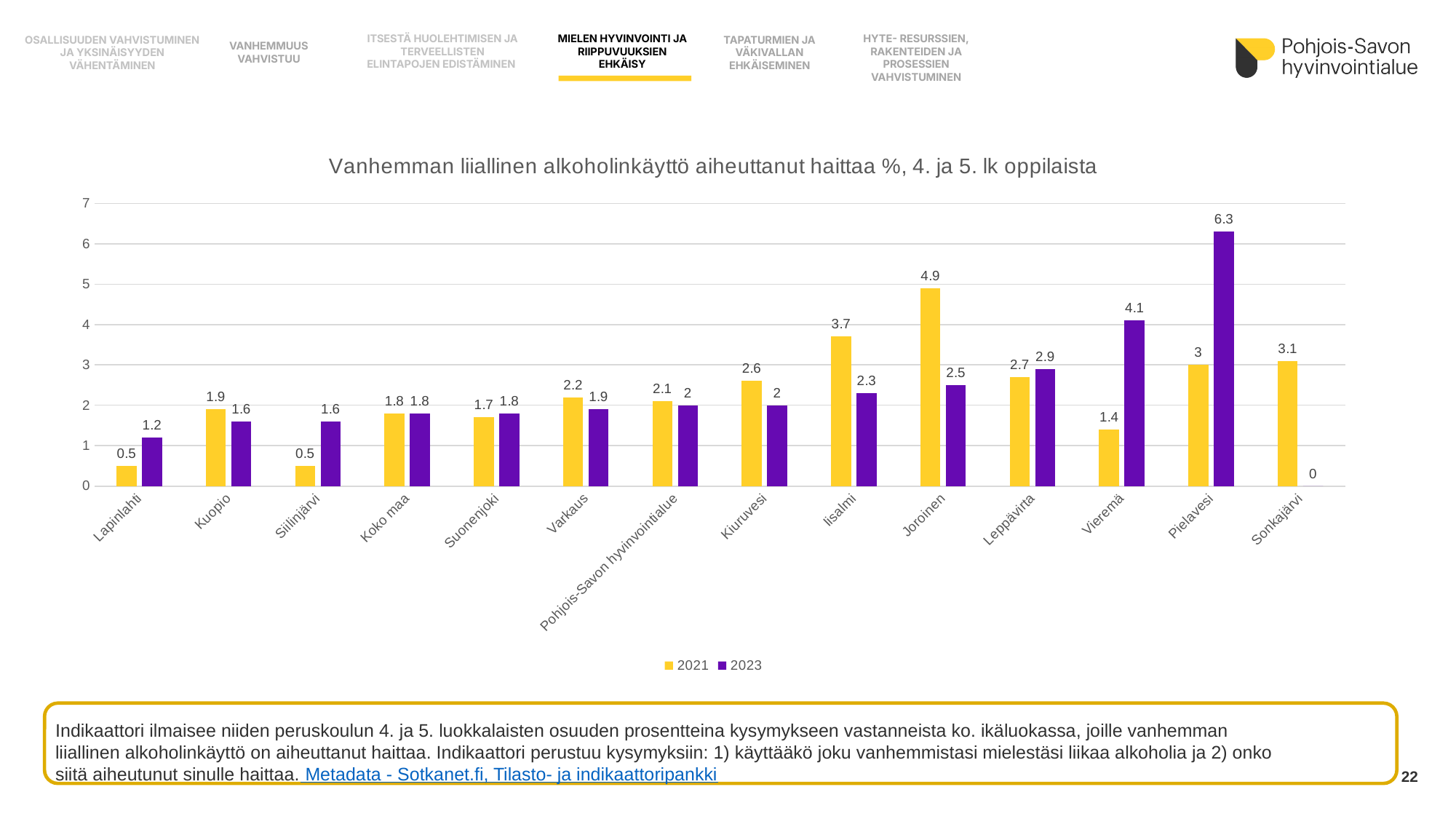

OSALLISUUDEN VAHVISTUMINEN JA YKSINÄISYYDEN VÄHENTÄMINEN
HYTE- RESURSSIEN, RAKENTEIDEN JA PROSESSIEN
VAHVISTUMINEN
MIELEN HYVINVOINTI JA RIIPPUVUUKSIEN EHKÄISY
ITSESTÄ HUOLEHTIMISEN JA TERVEELLISTEN ELINTAPOJEN EDISTÄMINEN
TAPATURMIEN JA VÄKIVALLAN EHKÄISEMINEN
VANHEMMUUS VAHVISTUU

### Chart: Vanhemman liiallinen alkoholinkäyttö aiheuttanut haittaa %, 4. ja 5. lk oppilaista

| Category | 2021 | 2023 |
|---|---|---|
| Lapinlahti | 0.5 | 1.2 |
| Kuopio | 1.9 | 1.6 |
| Siilinjärvi | 0.5 | 1.6 |
| Koko maa | 1.8 | 1.8 |
| Suonenjoki | 1.7 | 1.8 |
| Varkaus | 2.2 | 1.9 |
| Pohjois-Savon hyvinvointialue | 2.1 | 2.0 |
| Kiuruvesi | 2.6 | 2.0 |
| Iisalmi | 3.7 | 2.3 |
| Joroinen | 4.9 | 2.5 |
| Leppävirta | 2.7 | 2.9 |
| Vieremä | 1.4 | 4.1 |
| Pielavesi | 3.0 | 6.3 |
| Sonkajärvi | 3.1 | 0.0 |

Indikaattori ilmaisee niiden peruskoulun 4. ja 5. luokkalaisten osuuden prosentteina kysymykseen vastanneista ko. ikäluokassa, joille vanhemman liiallinen alkoholinkäyttö on aiheuttanut haittaa. Indikaattori perustuu kysymyksiin: 1) käyttääkö joku vanhemmistasi mielestäsi liikaa alkoholia ja 2) onko siitä aiheutunut sinulle haittaa. Metadata - Sotkanet.fi, Tilasto- ja indikaattoripankki
22